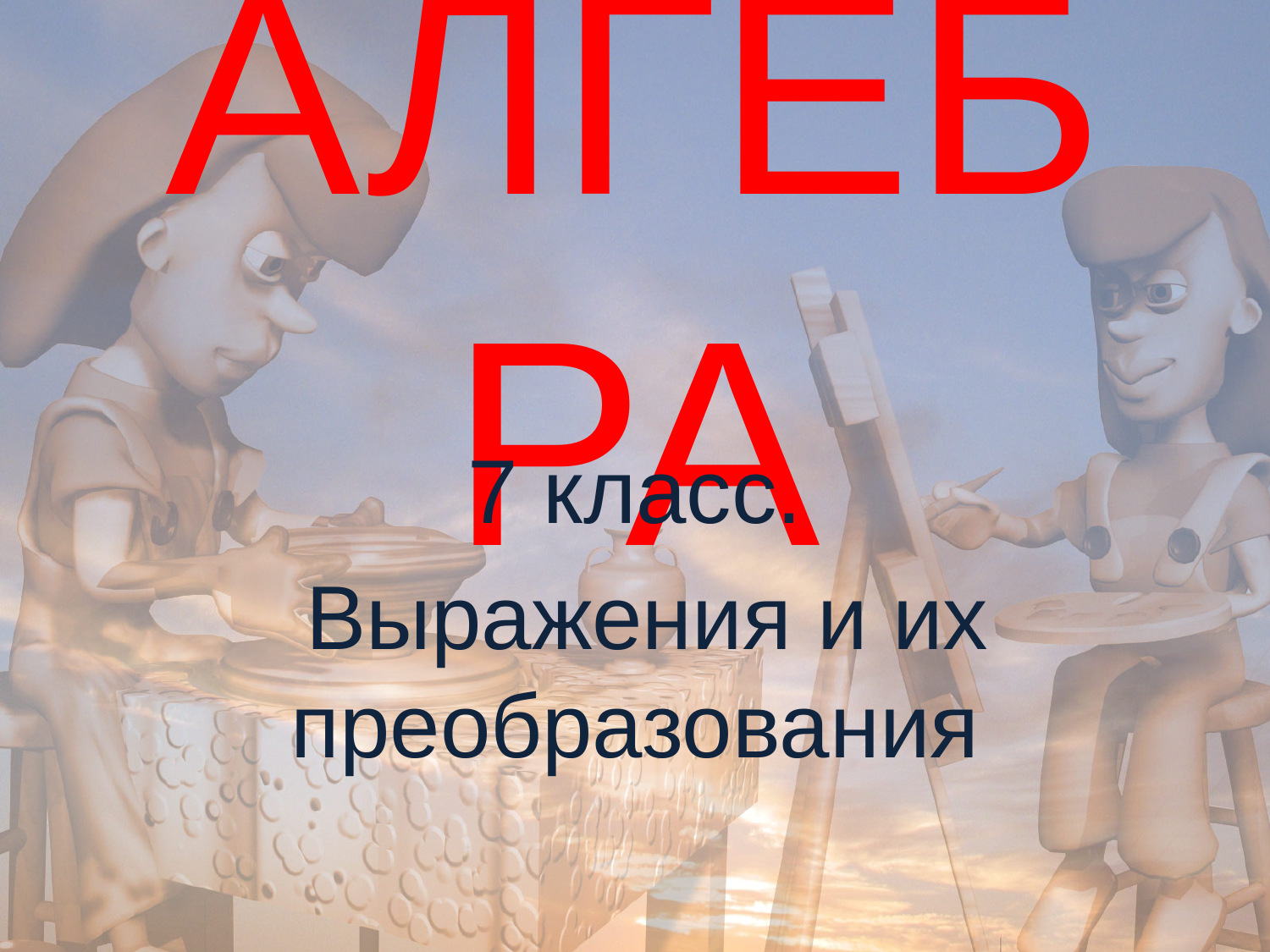

# АЛГЕБРА
7 класс.
 Выражения и их преобразования